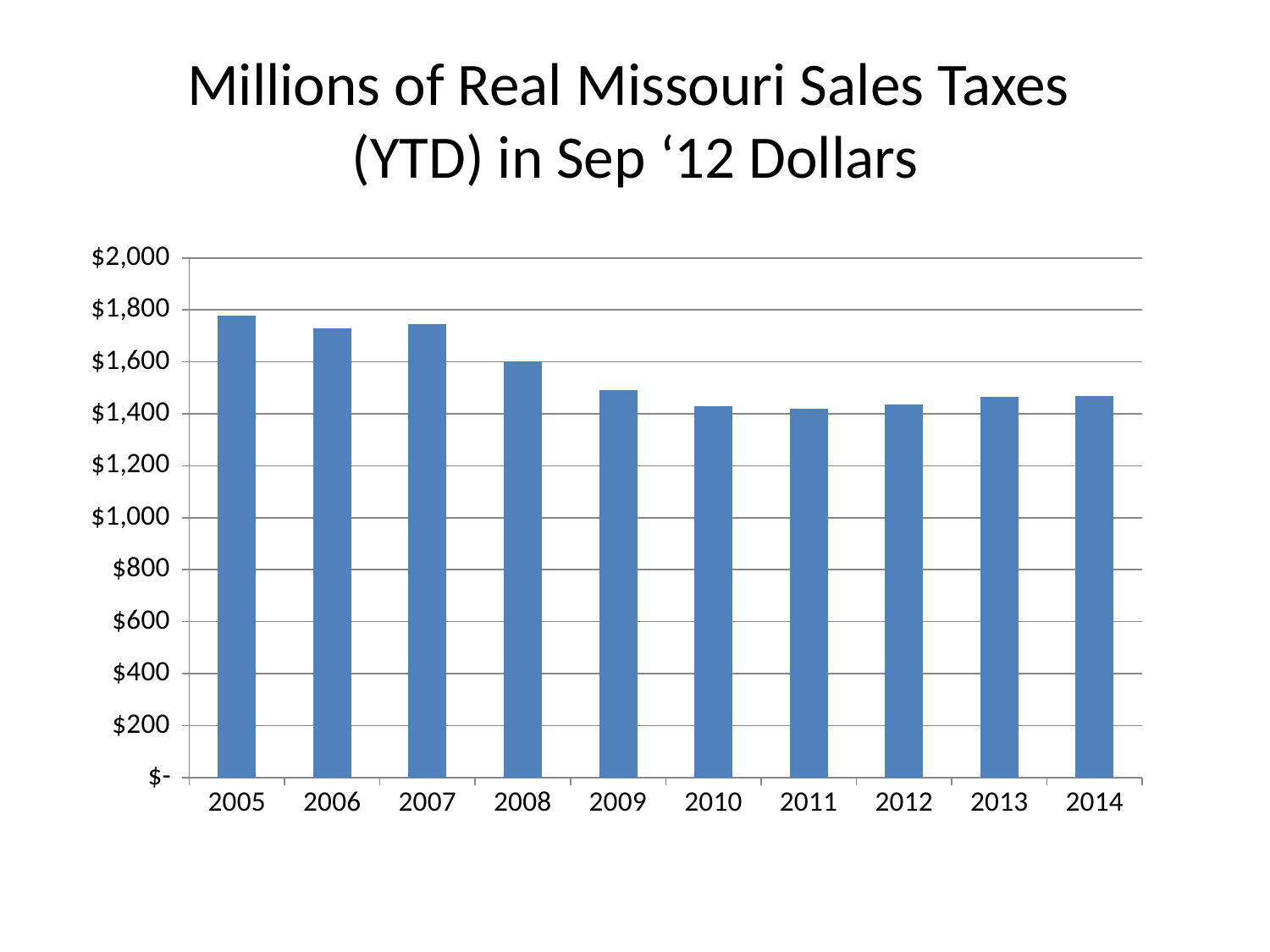

# Millions of Real Missouri Sales Taxes (YTD) in Sep ‘12 Dollars

### Chart

| Category |  |
|---|---|
| 2005 | 1776.965109268238 |
| 2006 | 1730.050734653983 |
| 2007 | 1746.7188507590004 |
| 2008 | 1602.4136656547971 |
| 2009 | 1491.763134545397 |
| 2010 | 1430.987007314966 |
| 2011 | 1420.704255138845 |
| 2012 | 1435.976199297655 |
| 2013 | 1465.080190751607 |
| 2014 | 1467.9575618803178 |

### Chart

| Category |
|---|